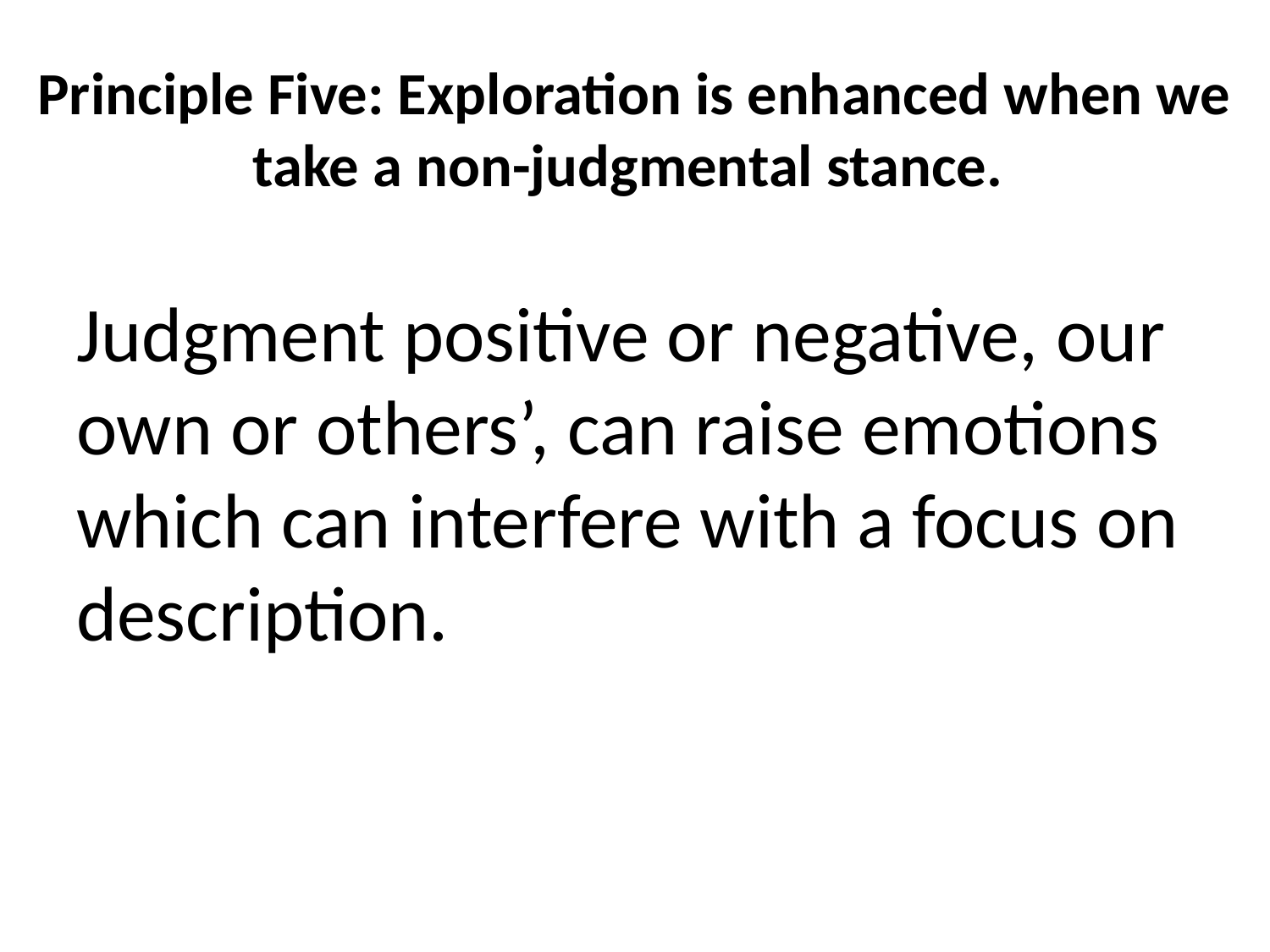

# Principle Five: Exploration is enhanced when we take a non-judgmental stance.
Judgment positive or negative, our own or others’, can raise emotions which can interfere with a focus on description.